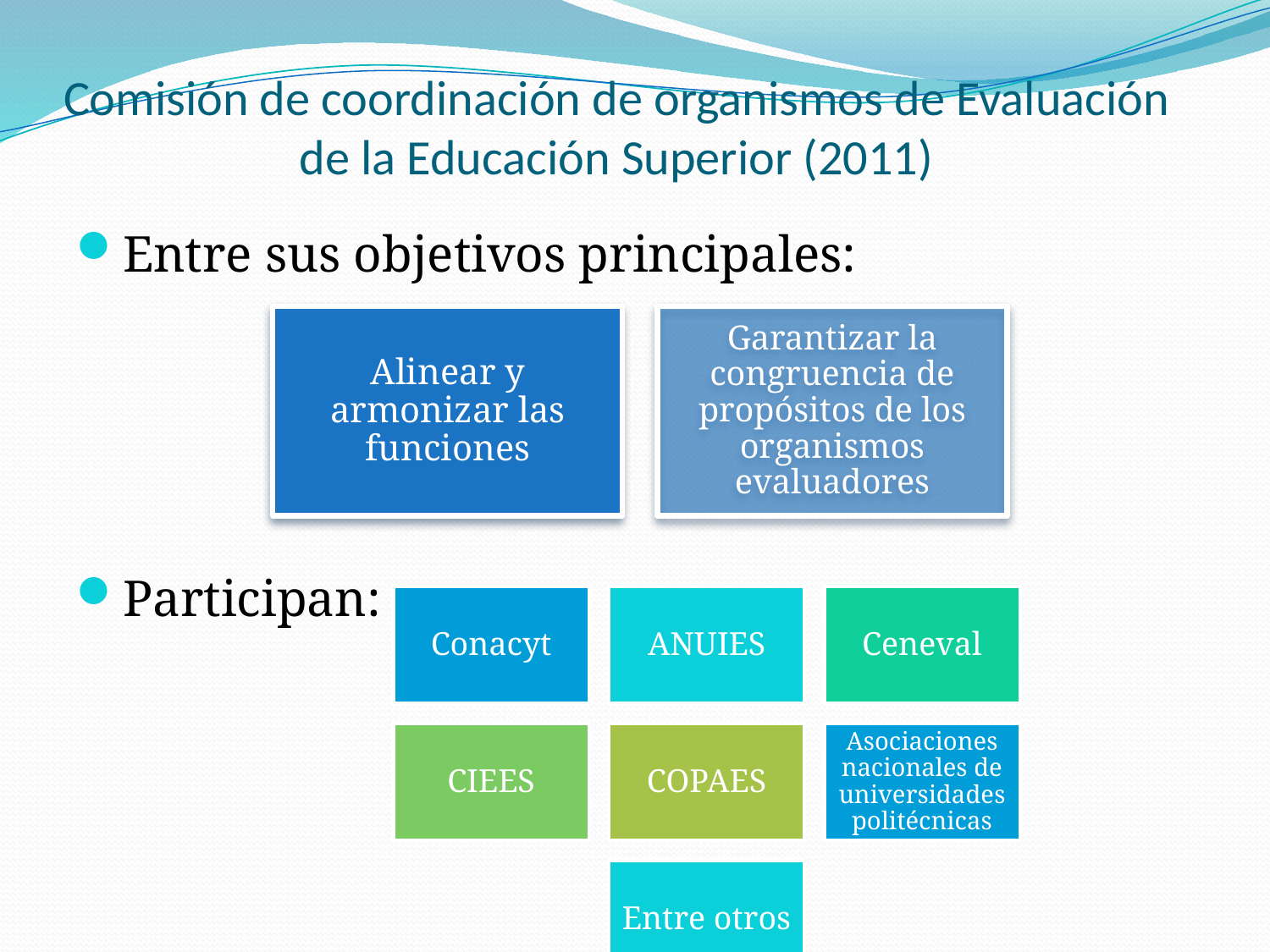

# Comisión de coordinación de organismos de Evaluación de la Educación Superior (2011)
Entre sus objetivos principales:

Participan:

Alinear y armonizar las funciones
Garantizar la congruencia de propósitos de los organismos evaluadores
Conacyt
ANUIES
Ceneval
CIEES
COPAES
Asociaciones nacionales de universidades politécnicas
Entre otros